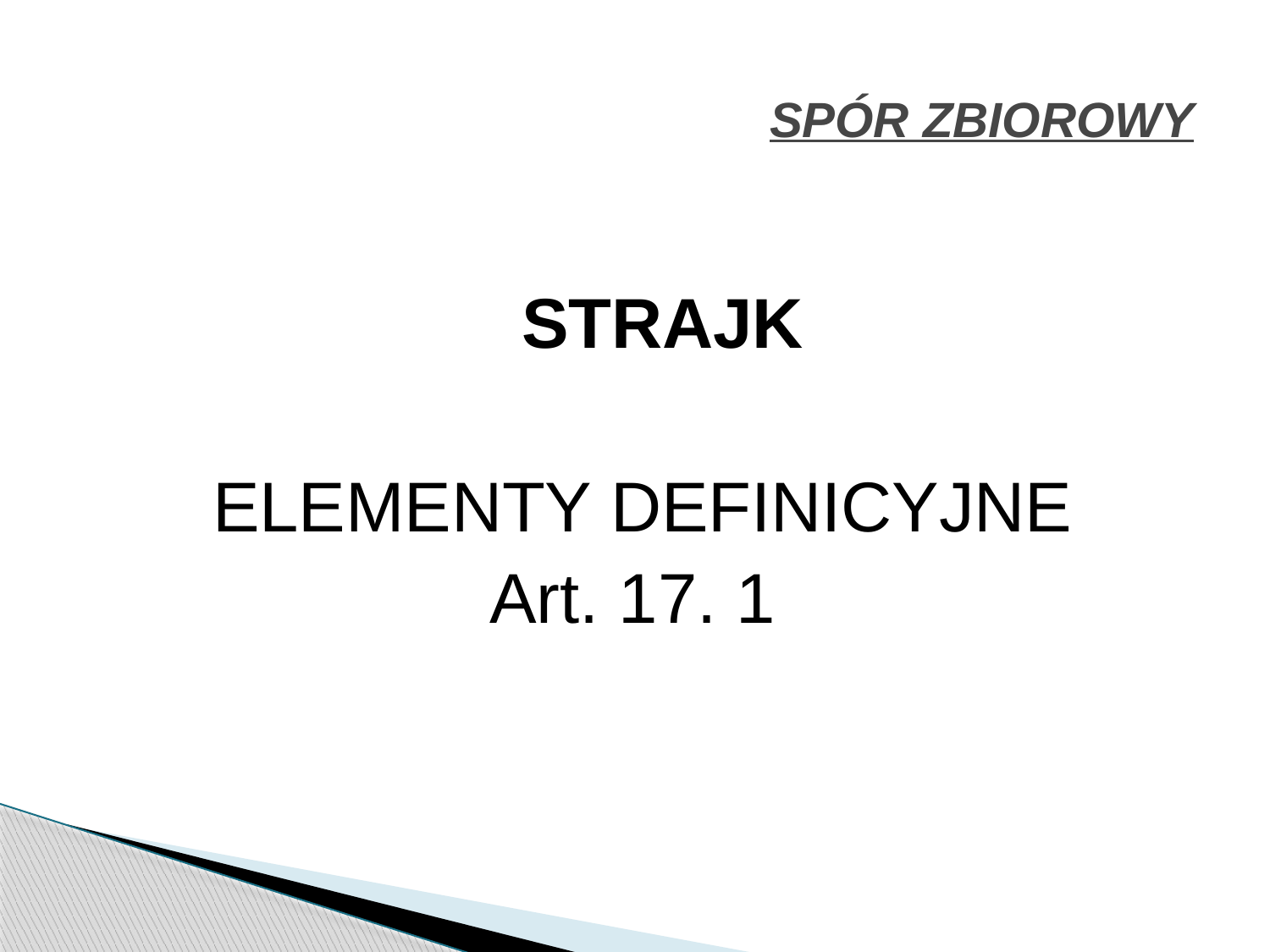

# SPÓR ZBIOROWY

  STRAJK

ELEMENTY DEFINICYJNE
Art. 17. 1